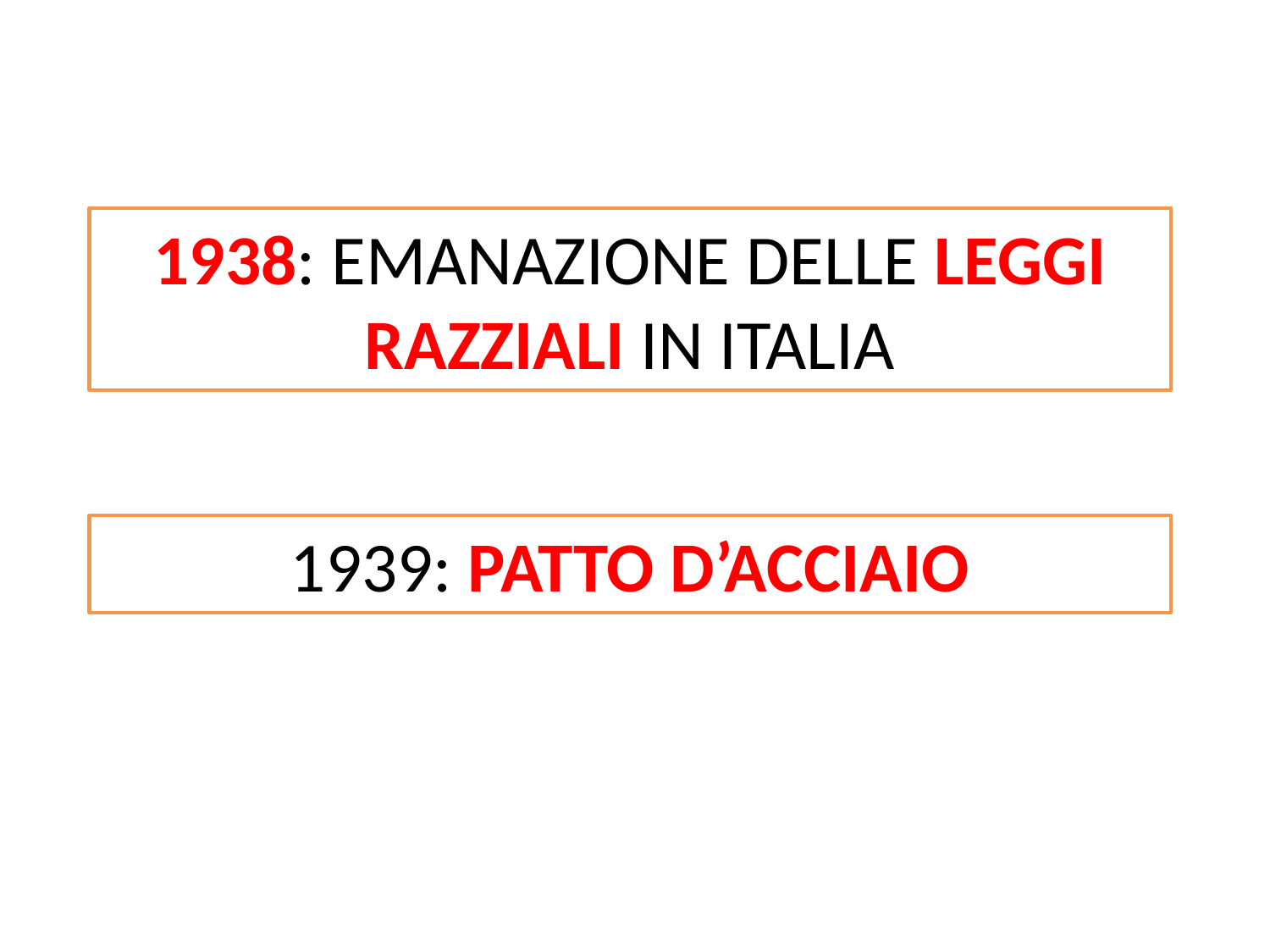

1938: EMANAZIONE DELLE LEGGI RAZZIALI IN ITALIA
1939: PATTO D’ACCIAIO